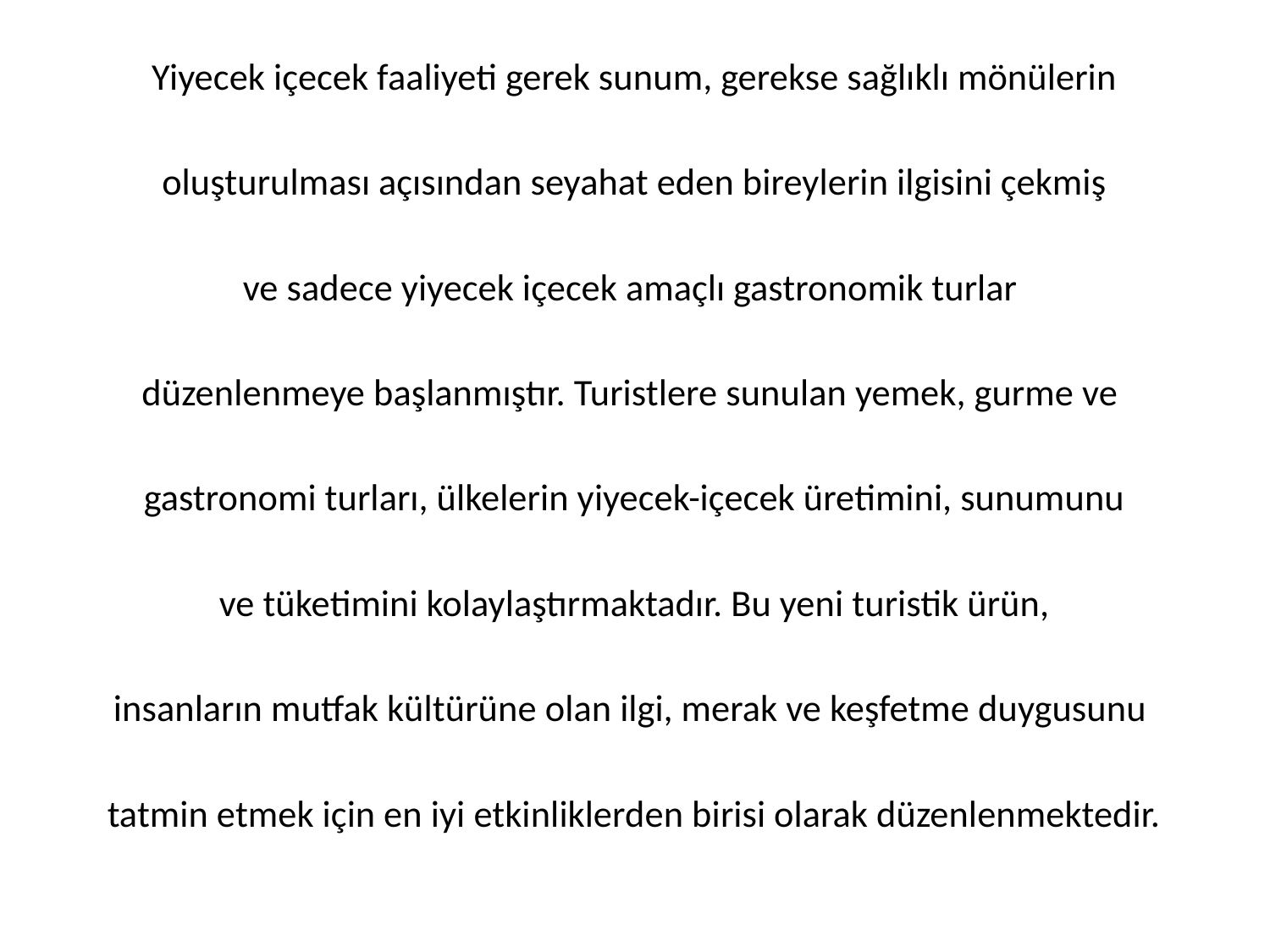

Yiyecek içecek faaliyeti gerek sunum, gerekse sağlıklı mönülerin

 oluşturulması açısından seyahat eden bireylerin ilgisini çekmiş

ve sadece yiyecek içecek amaçlı gastronomik turlar

düzenlenmeye başlanmıştır. Turistlere sunulan yemek, gurme ve

gastronomi turları, ülkelerin yiyecek-içecek üretimini, sunumunu

 ve tüketimini kolaylaştırmaktadır. Bu yeni turistik ürün,

insanların mutfak kültürüne olan ilgi, merak ve keşfetme duygusunu

tatmin etmek için en iyi etkinliklerden birisi olarak düzenlenmektedir.